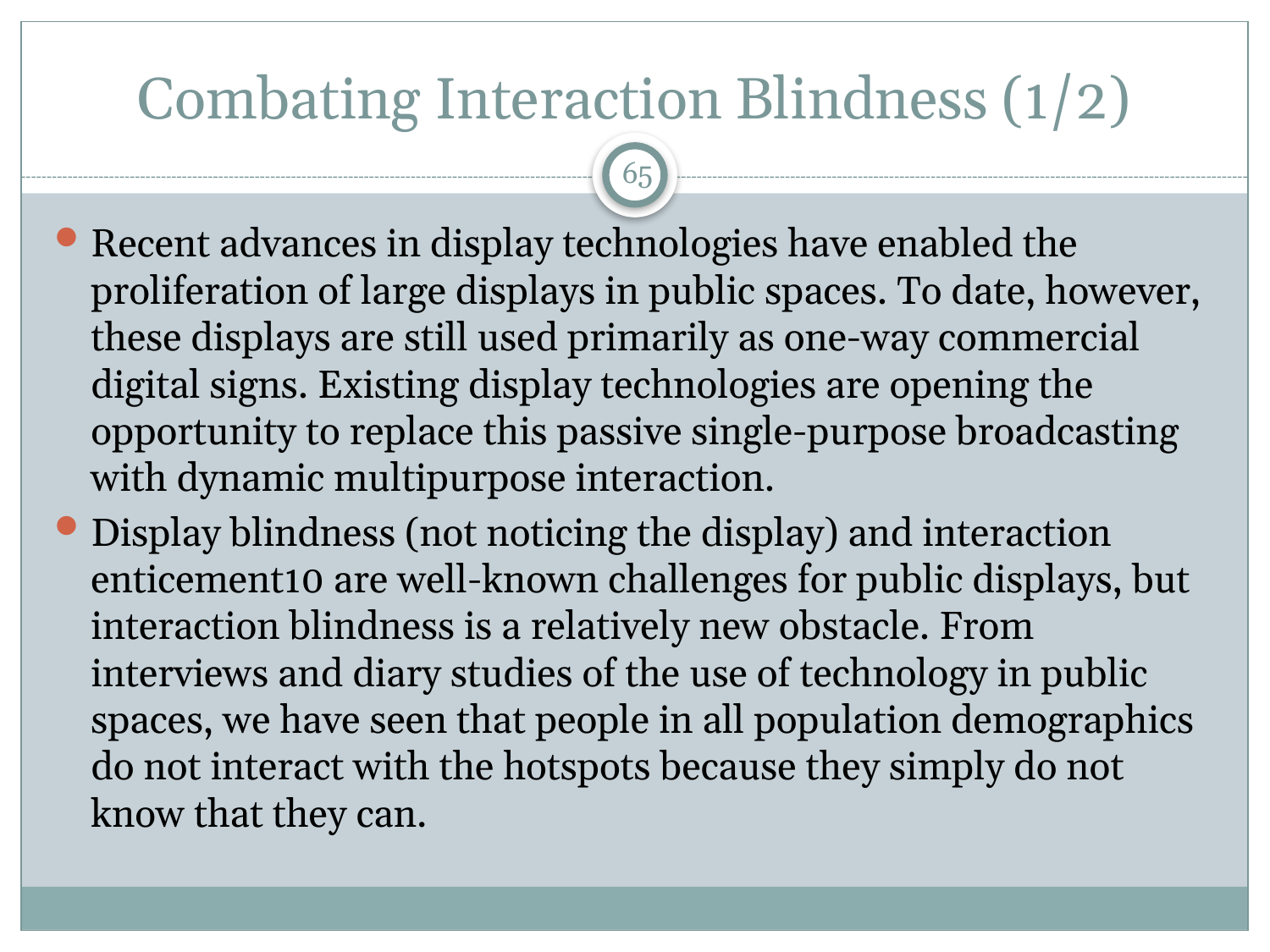

# Combating Interaction Blindness (1/2)
65
Recent advances in display technologies have enabled the proliferation of large displays in public spaces. To date, however, these displays are still used primarily as one-way commercial digital signs. Existing display technologies are opening the opportunity to replace this passive single-purpose broadcasting with dynamic multipurpose interaction.
Display blindness (not noticing the display) and interaction enticement10 are well-known challenges for public displays, but interaction blindness is a relatively new obstacle. From interviews and diary studies of the use of technology in public spaces, we have seen that people in all population demographics do not interact with the hotspots because they simply do not know that they can.